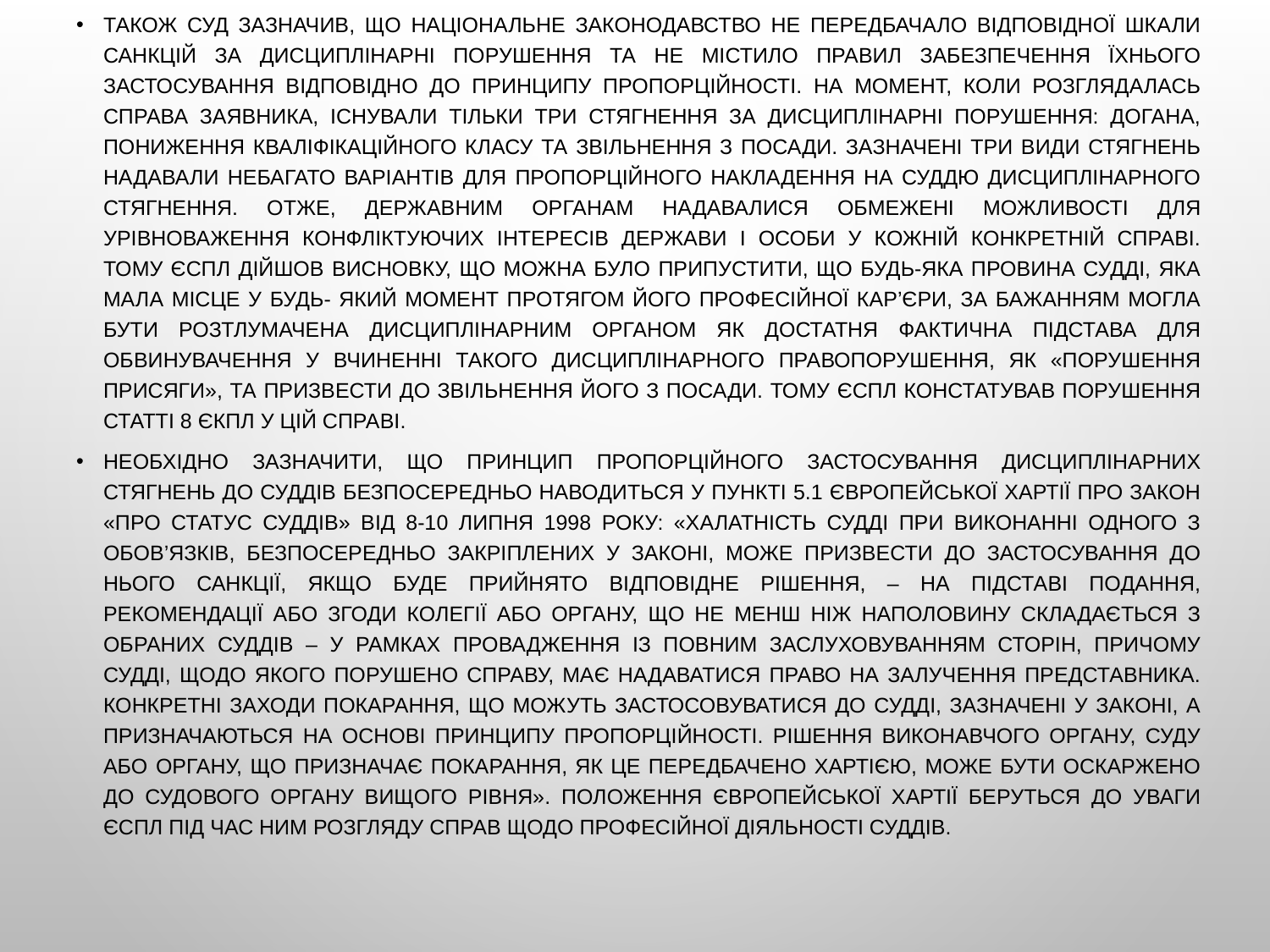

Також Суд зазначив, що національне законодавство не передбачало відповідної шкали санкцій за дисциплінарні порушення та не містило правил забезпечення їхнього застосування відповідно до принципу пропорційності. На момент, коли розглядалась справа заявника, існували тільки три стягнення за дисциплінарні порушення: догана, пониження кваліфікаційного класу та звільнення з посади. Зазначені три види стягнень надавали небагато варіантів для пропорційного накладення на суддю дисциплінарного стягнення. Отже, державним органам надавалися обмежені можливості для урівноваження конфліктуючих інтересів держави і особи у кожній конкретній справі. Тому ЄСПЛ дійшов висновку, що можна було припустити, що будь-яка провина судді, яка мала місце у будь- який момент протягом його професійної кар’єри, за бажанням могла бути розтлумачена дисциплінарним органом як достатня фактична підстава для обвинувачення у вчиненні такого дисциплінарного правопорушення, як «порушення присяги», та призвести до звільнення його з посади. Тому ЄСПЛ констатував порушення статті 8 ЄКПЛ у цій справі.
Необхідно зазначити, що принцип пропорційного застосування дисциплінарних стягнень до суддів безпосередньо наводиться у пункті 5.1 Європейської Хартії про закон «Про статус суддів» від 8-10 липня 1998 року: «Халатність судді при виконанні одного з обов’язків, безпосередньо закріплених у Законі, може призвести до застосування до нього санкції, якщо буде прийнято відповідне рішення, – на підставі подання, рекомендації або згоди колегії або органу, що не менш ніж наполовину складається з обраних суддів – у рамках провадження із повним заслуховуванням сторін, причому судді, щодо якого порушено справу, має надаватися право на залучення представника. Конкретні заходи покарання, що можуть застосовуватися до судді, зазначені у Законі, а призначаються на основі принципу пропорційності. Рішення виконавчого органу, суду або органу, що призначає покарання, як це передбачено Хартією, може бути оскаржено до судового органу вищого рівня». Положення Європейської Хартії беруться до уваги ЄСПЛ під час ним розгляду справ щодо професійної діяльності суддів.